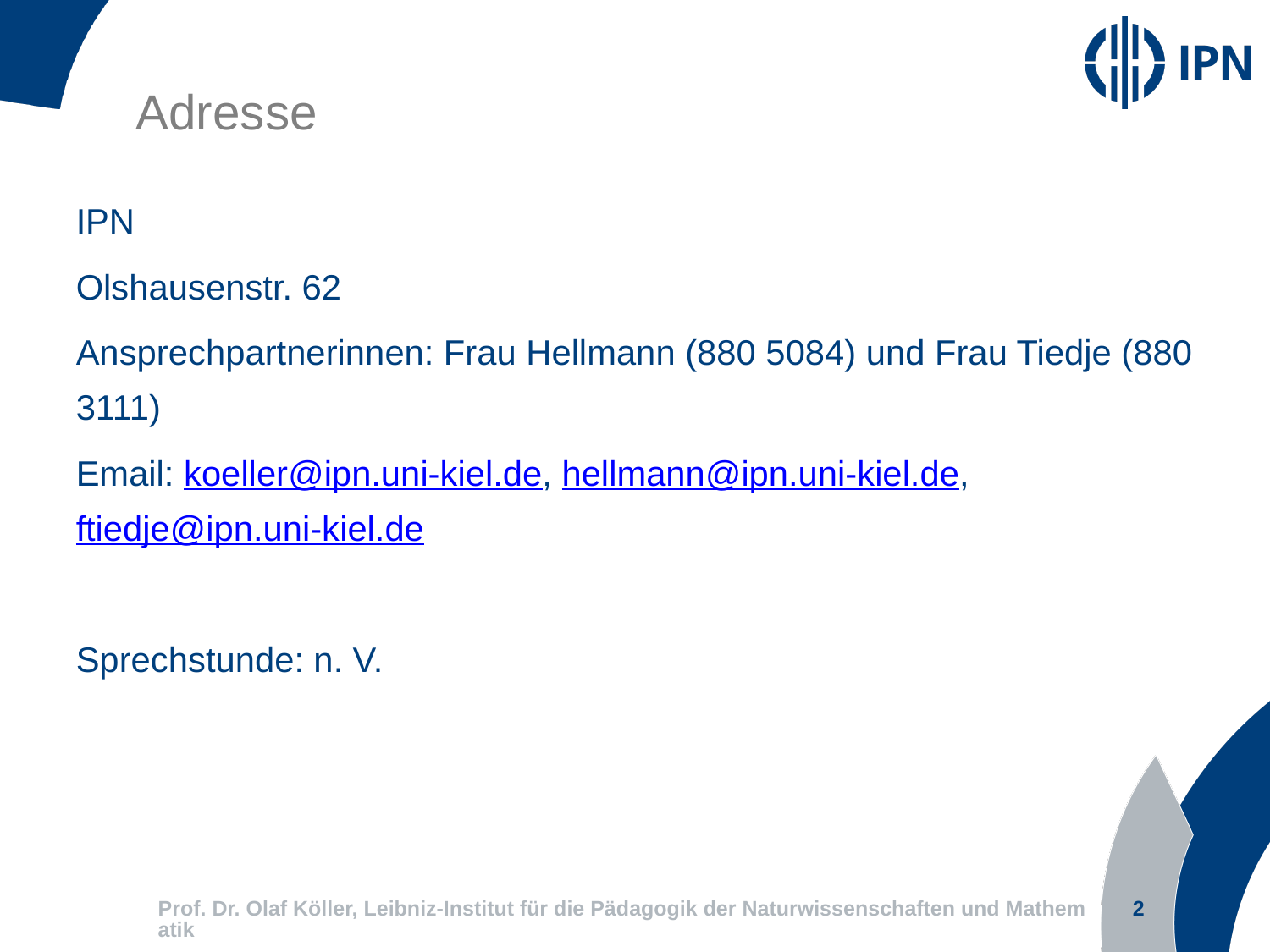

Adresse
IPN
Olshausenstr. 62
Ansprechpartnerinnen: Frau Hellmann (880 5084) und Frau Tiedje (880 3111)
Email: koeller@ipn.uni-kiel.de, hellmann@ipn.uni-kiel.de, ftiedje@ipn.uni-kiel.de

Sprechstunde: n. V.
Prof. Dr. Olaf Köller, Leibniz-Institut für die Pädagogik der Naturwissenschaften und Mathematik
2